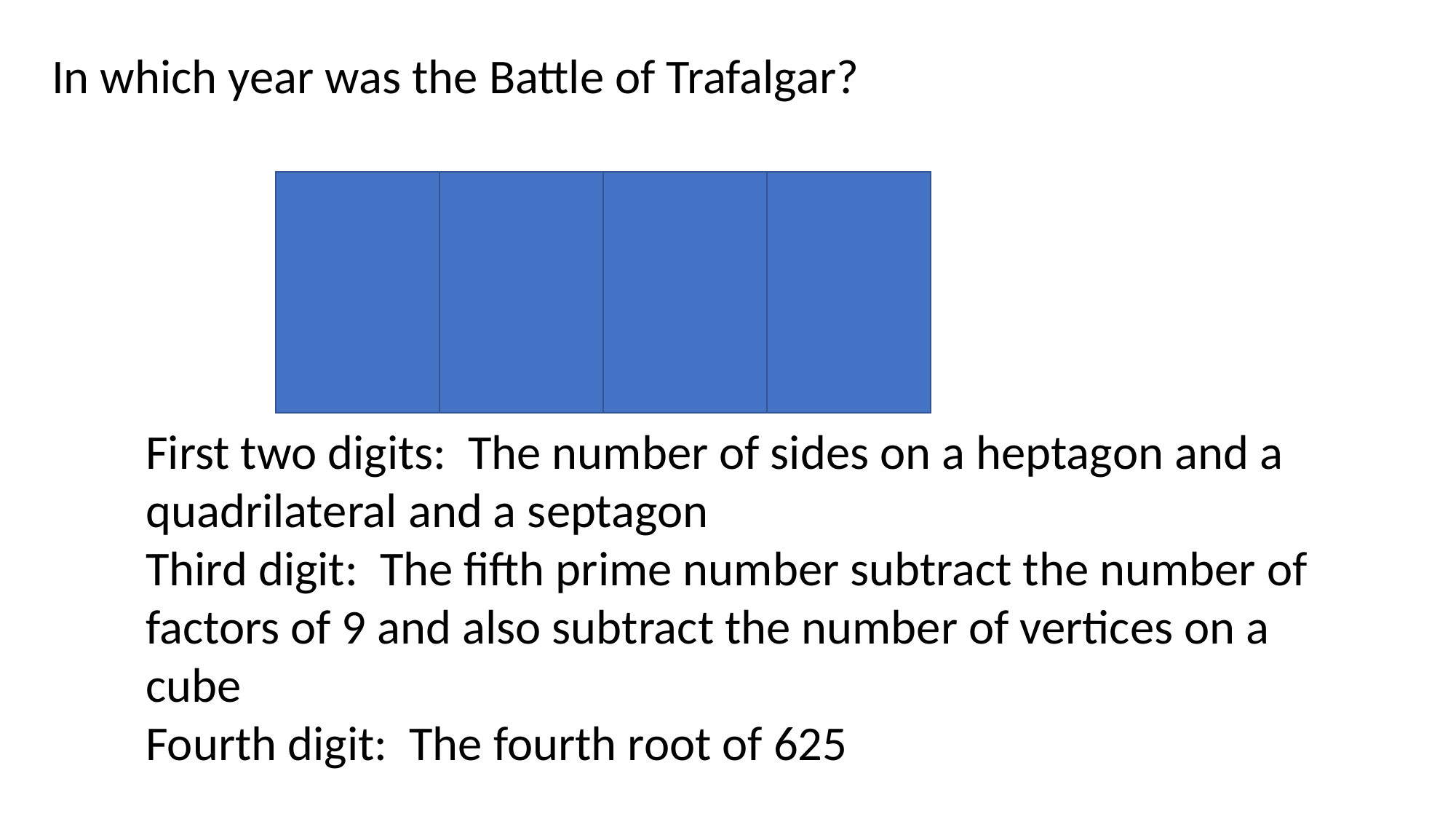

In which year was the Battle of Trafalgar?
1805

First two digits:  The number of sides on a heptagon and a quadrilateral and a septagon
Third digit:  The fifth prime number subtract the number of factors of 9 and also subtract the number of vertices on a cube
Fourth digit:  The fourth root of 625